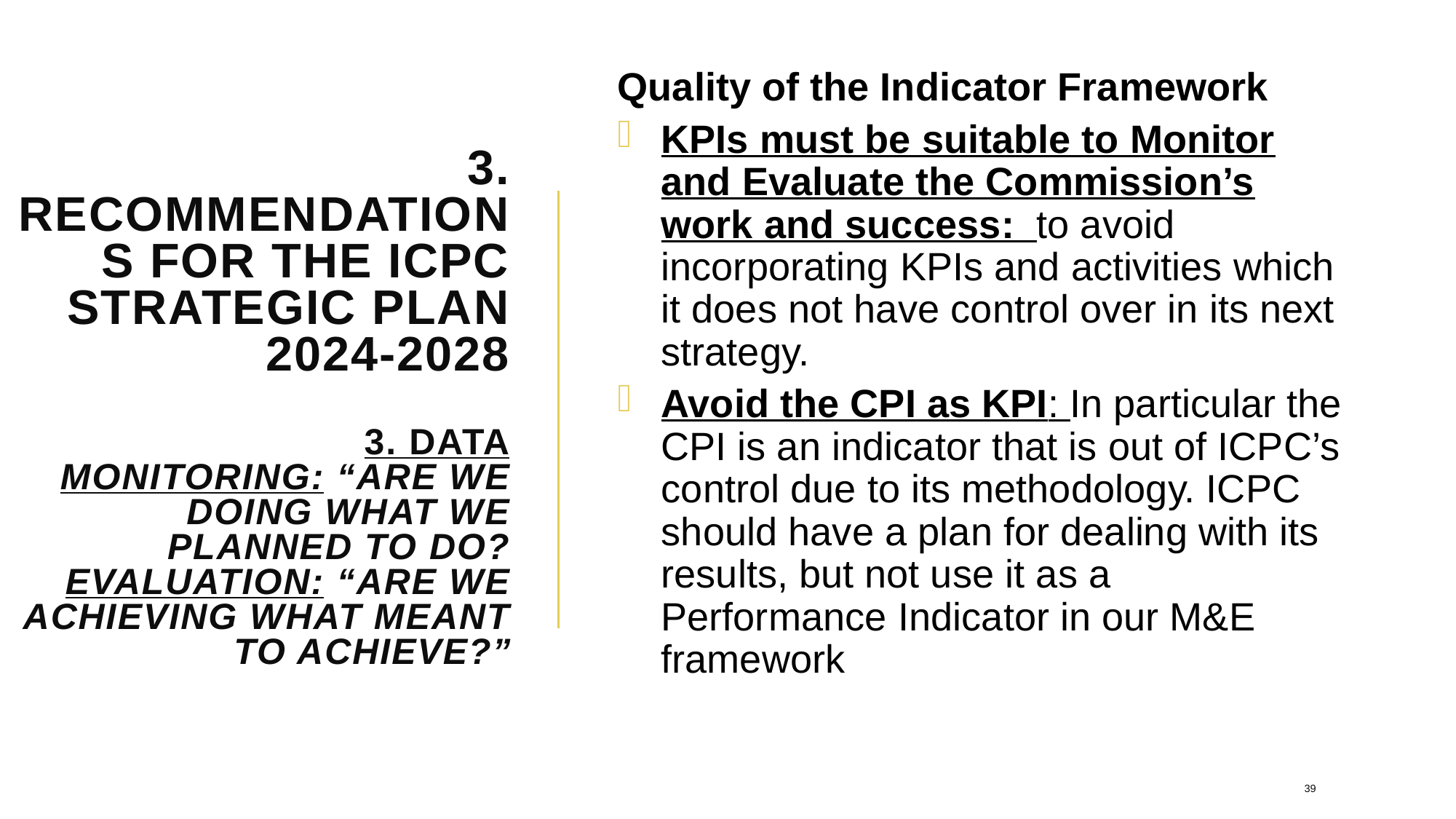

Quality of the Indicator Framework
KPIs must be suitable to Monitor and Evaluate the Commission’s work and success:  to avoid incorporating KPIs and activities which it does not have control over in its next strategy.
Avoid the CPI as KPI: In particular the CPI is an indicator that is out of ICPC’s control due to its methodology. ICPC should have a plan for dealing with its results, but not use it as a Performance Indicator in our M&E framework

# 3. Recommendations for the ICPC Strategic Plan 2024-2028 3. Data Monitoring: “Are we doing what we planned to do? Evaluation: “Are we achieving what meant to achieve?”
39